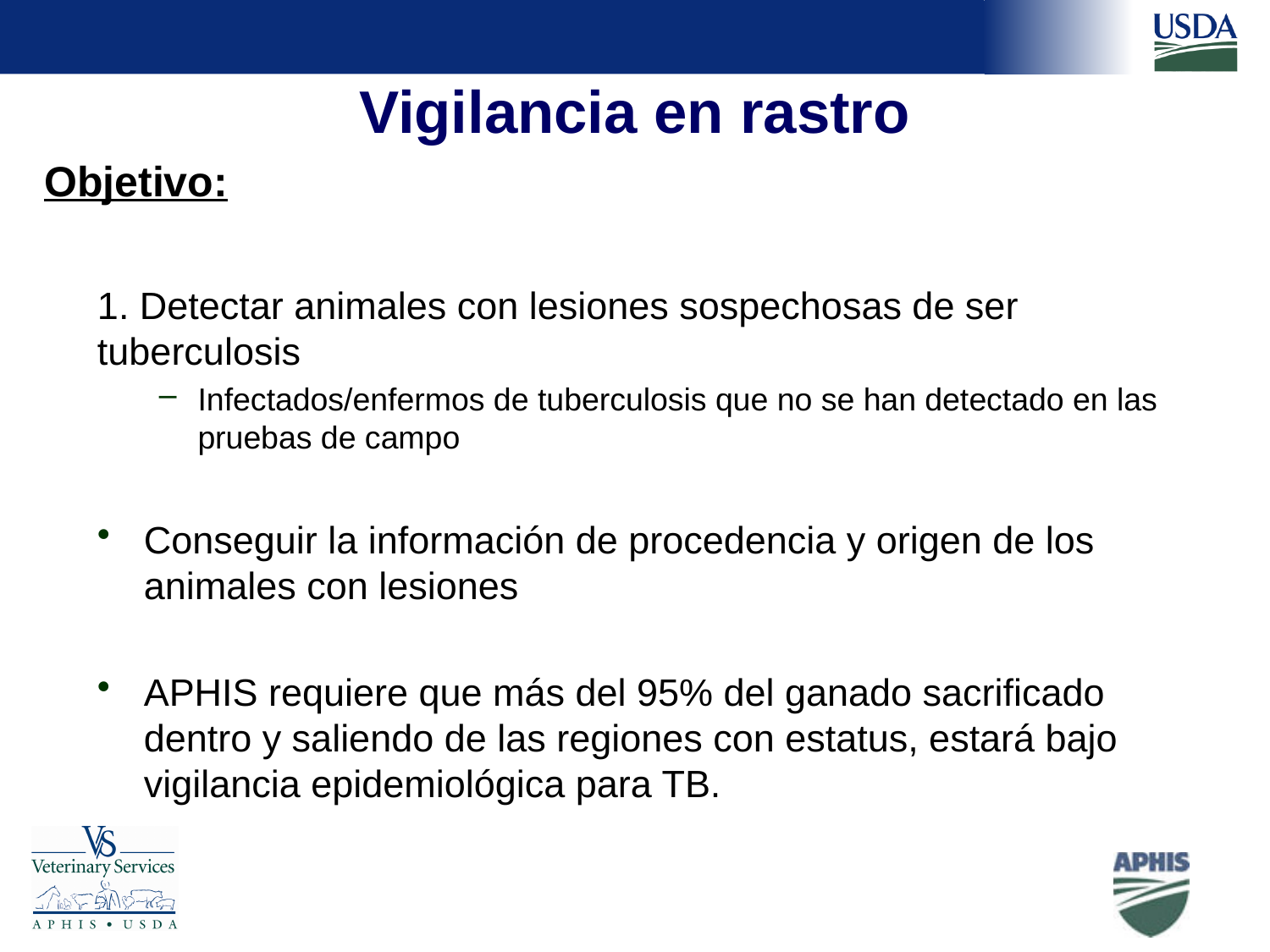

# Vigilancia en rastro
Objetivo:
1. Detectar animales con lesiones sospechosas de ser tuberculosis
Infectados/enfermos de tuberculosis que no se han detectado en las pruebas de campo

Conseguir la información de procedencia y origen de los animales con lesiones

APHIS requiere que más del 95% del ganado sacrificado dentro y saliendo de las regiones con estatus, estará bajo vigilancia epidemiológica para TB.